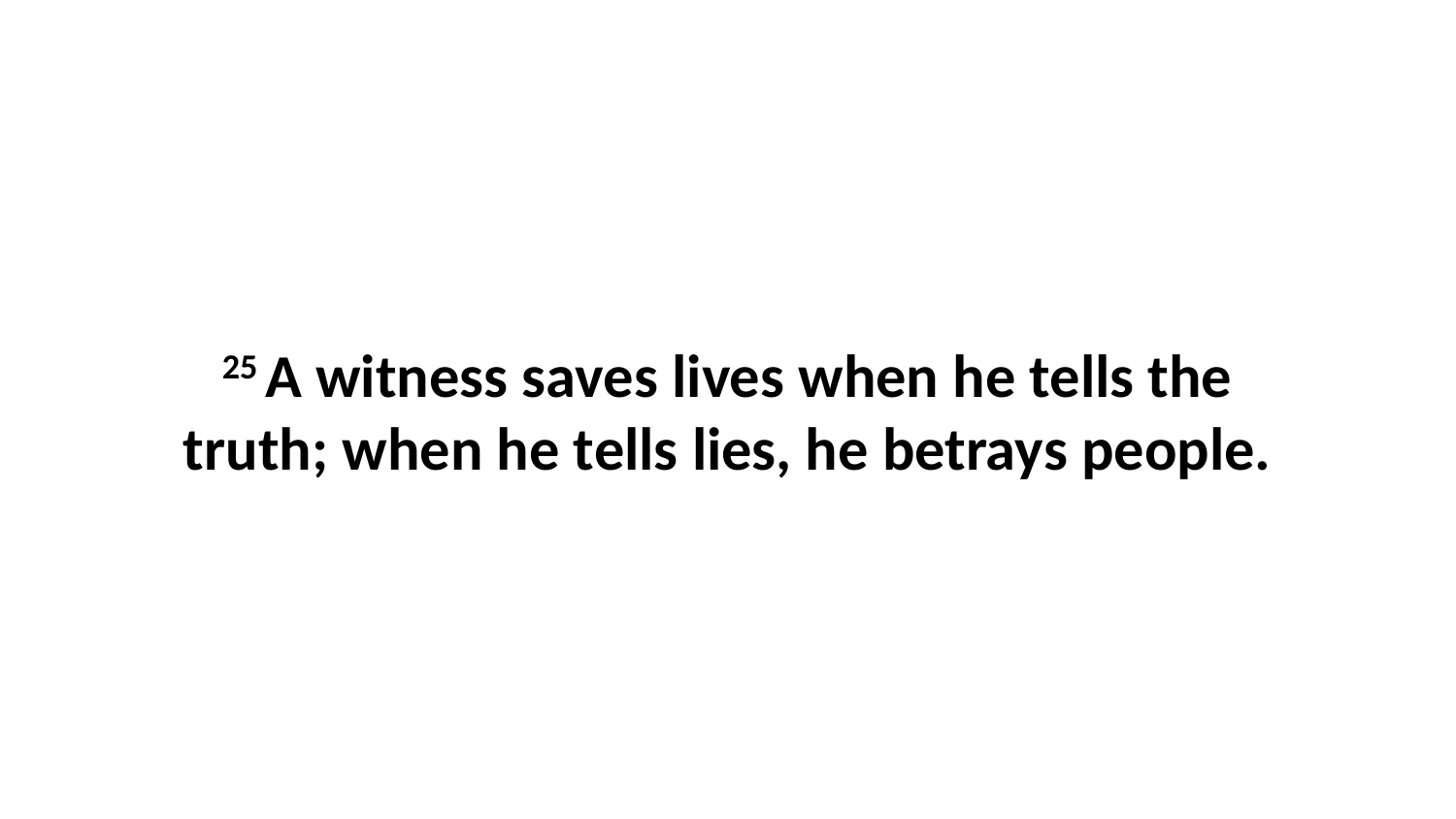

25 A witness saves lives when he tells the truth; when he tells lies, he betrays people.